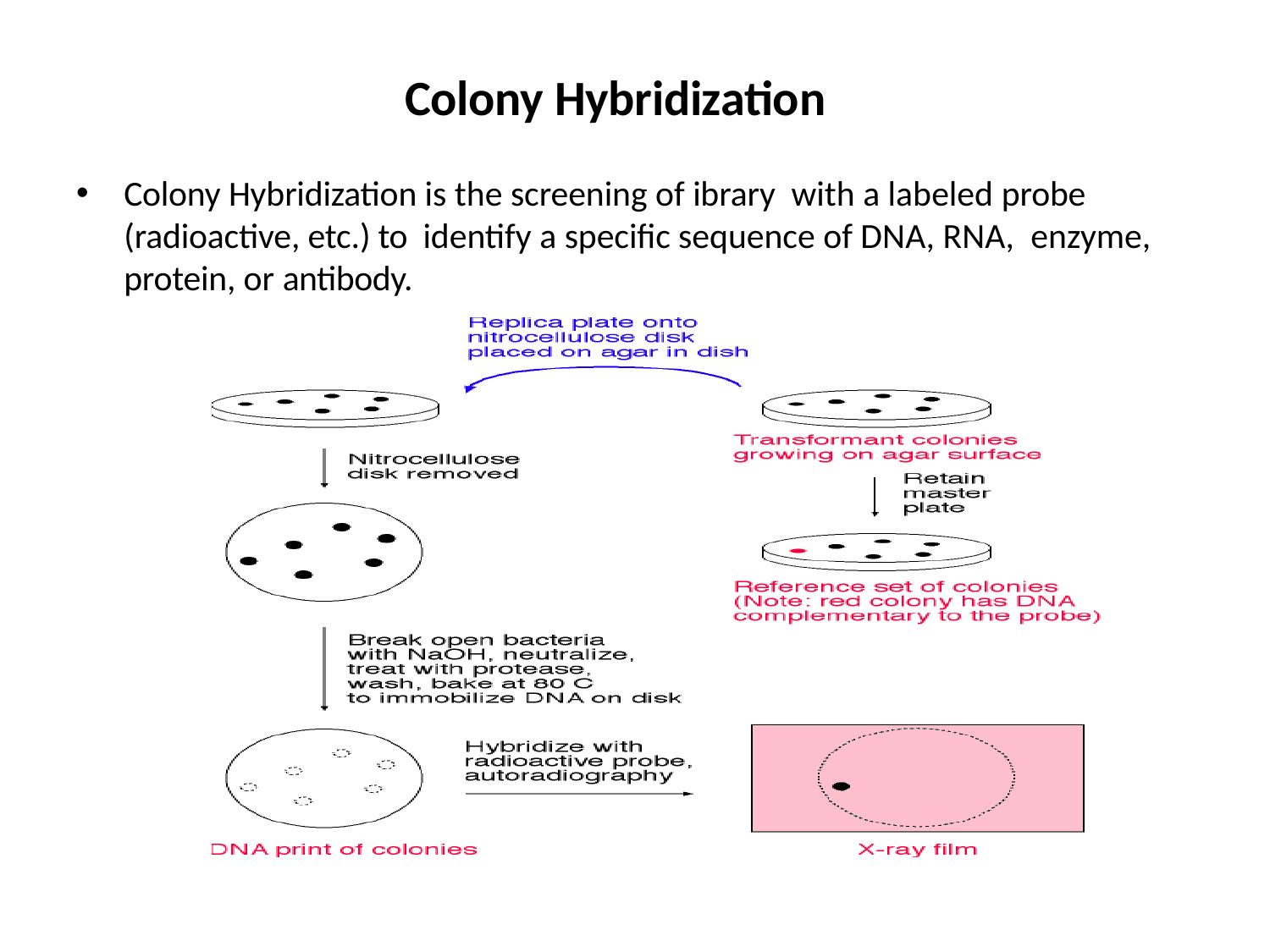

# Colony Hybridization
Colony Hybridization is the screening of ibrary  with a labeled probe (radioactive, etc.) to  identify a specific sequence of DNA, RNA,  enzyme, protein, or antibody.